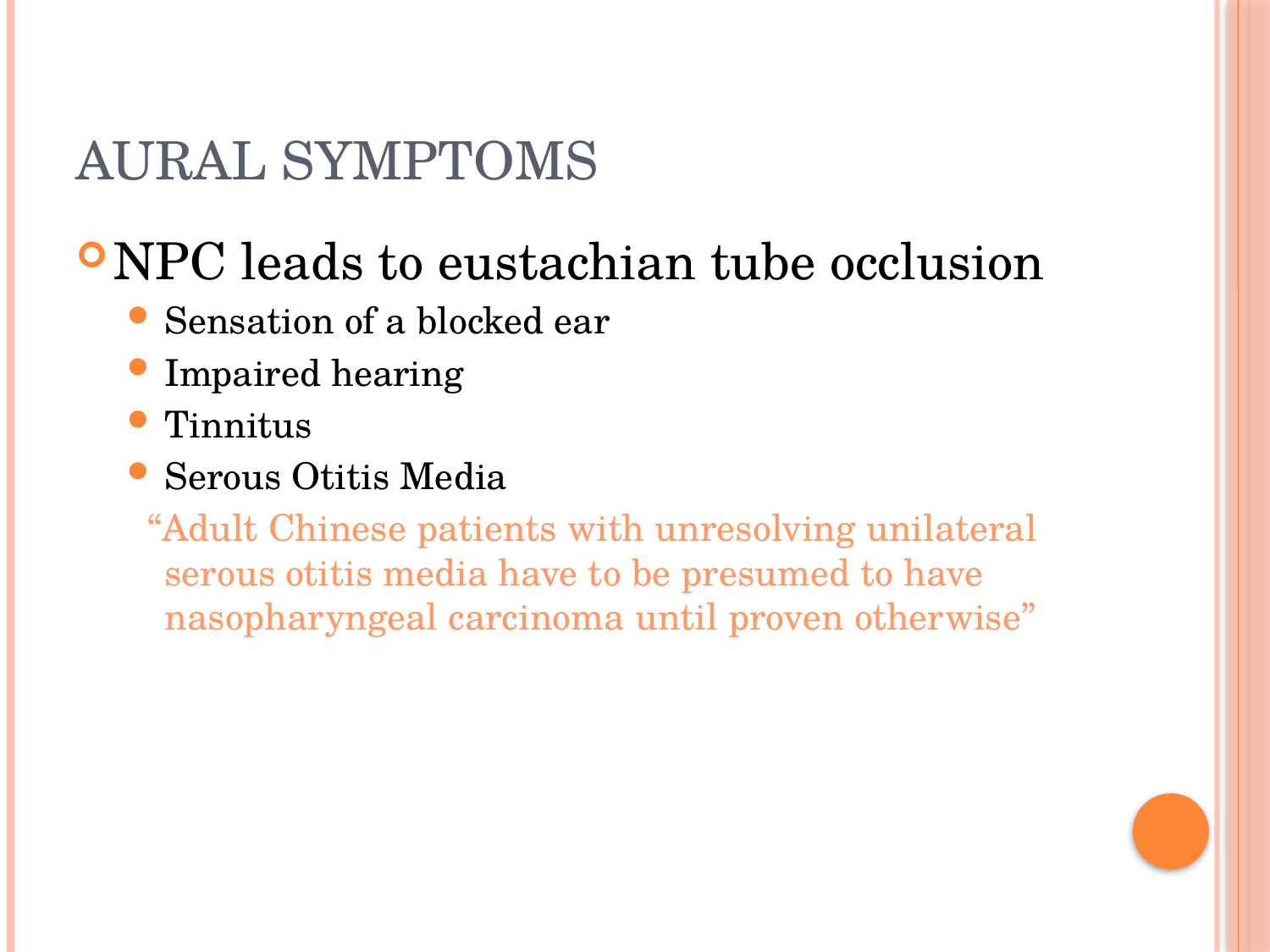

# Aural Symptoms
NPC leads to eustachian tube occlusion
Sensation of a blocked ear
Impaired hearing
Tinnitus
Serous Otitis Media
  “Adult Chinese patients with unresolving unilateral serous otitis media have to be presumed to have nasopharyngeal carcinoma until proven otherwise”